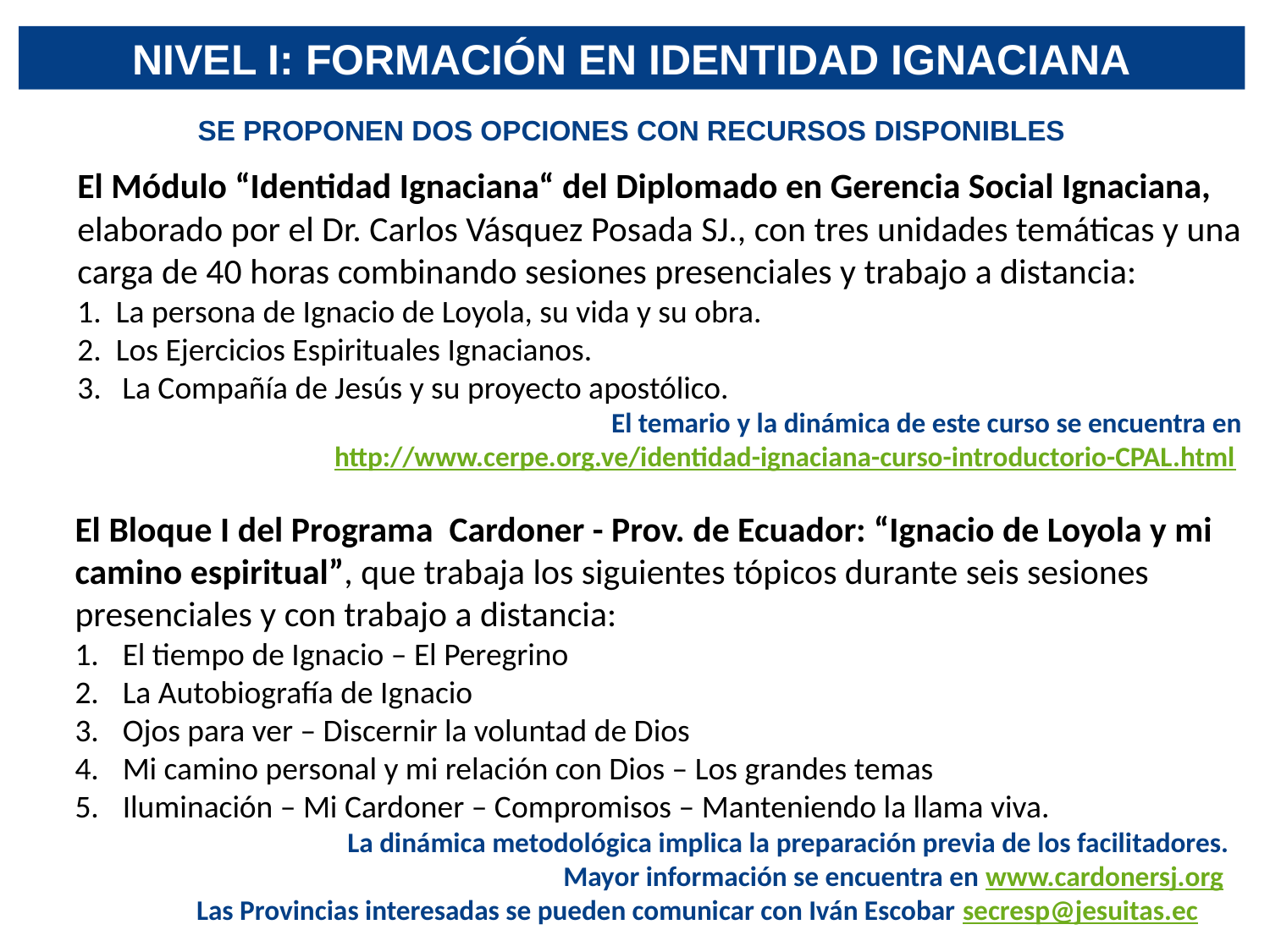

NIVEL I: FORMACIÓN EN IDENTIDAD IGNACIANA
SE PROPONEN DOS OPCIONES CON RECURSOS DISPONIBLES
El Módulo “Identidad Ignaciana“ del Diplomado en Gerencia Social Ignaciana, elaborado por el Dr. Carlos Vásquez Posada SJ., con tres unidades temáticas y una carga de 40 horas combinando sesiones presenciales y trabajo a distancia:
1.  La persona de Ignacio de Loyola, su vida y su obra.
2.  Los Ejercicios Espirituales Ignacianos.
 La Compañía de Jesús y su proyecto apostólico.
El temario y la dinámica de este curso se encuentra en
 http://www.cerpe.org.ve/identidad-ignaciana-curso-introductorio-CPAL.html
El Bloque I del Programa  Cardoner - Prov. de Ecuador: “Ignacio de Loyola y mi camino espiritual”, que trabaja los siguientes tópicos durante seis sesiones presenciales y con trabajo a distancia:
El tiempo de Ignacio – El Peregrino
La Autobiografía de Ignacio
Ojos para ver – Discernir la voluntad de Dios
Mi camino personal y mi relación con Dios – Los grandes temas
Iluminación – Mi Cardoner – Compromisos – Manteniendo la llama viva.
La dinámica metodológica implica la preparación previa de los facilitadores.
Mayor información se encuentra en www.cardonersj.org
Las Provincias interesadas se pueden comunicar con Iván Escobar secresp@jesuitas.ec